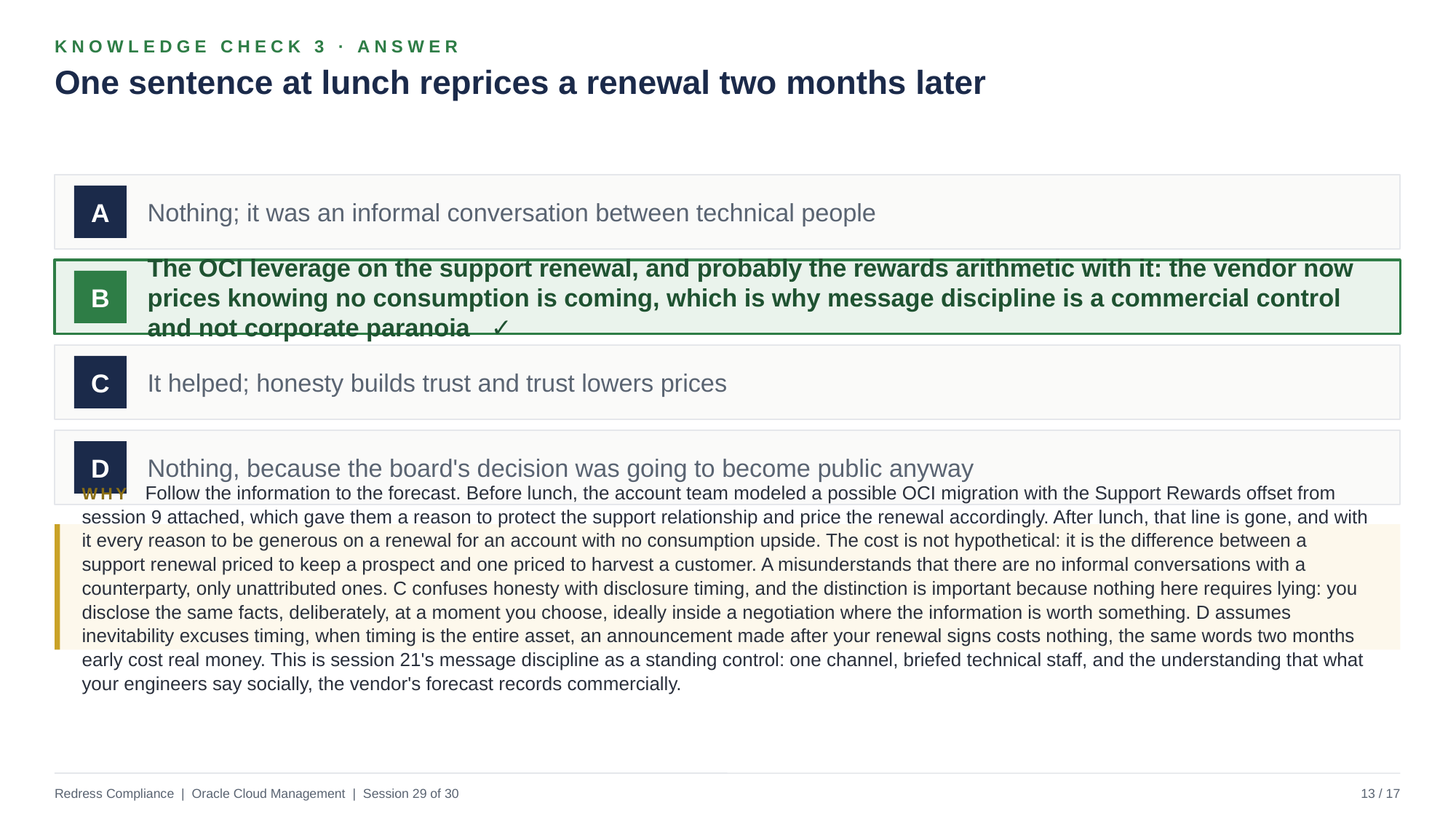

KNOWLEDGE CHECK 3 · ANSWER
One sentence at lunch reprices a renewal two months later

Nothing; it was an informal conversation between technical people

A

The OCI leverage on the support renewal, and probably the rewards arithmetic with it: the vendor now prices knowing no consumption is coming, which is why message discipline is a commercial control and not corporate paranoia   ✓

B

It helped; honesty builds trust and trust lowers prices

C

Nothing, because the board's decision was going to become public anyway

D

WHY  Follow the information to the forecast. Before lunch, the account team modeled a possible OCI migration with the Support Rewards offset from session 9 attached, which gave them a reason to protect the support relationship and price the renewal accordingly. After lunch, that line is gone, and with it every reason to be generous on a renewal for an account with no consumption upside. The cost is not hypothetical: it is the difference between a support renewal priced to keep a prospect and one priced to harvest a customer. A misunderstands that there are no informal conversations with a counterparty, only unattributed ones. C confuses honesty with disclosure timing, and the distinction is important because nothing here requires lying: you disclose the same facts, deliberately, at a moment you choose, ideally inside a negotiation where the information is worth something. D assumes inevitability excuses timing, when timing is the entire asset, an announcement made after your renewal signs costs nothing, the same words two months early cost real money. This is session 21's message discipline as a standing control: one channel, briefed technical staff, and the understanding that what your engineers say socially, the vendor's forecast records commercially.

Redress Compliance  |  Oracle Cloud Management  |  Session 29 of 30
13 / 17